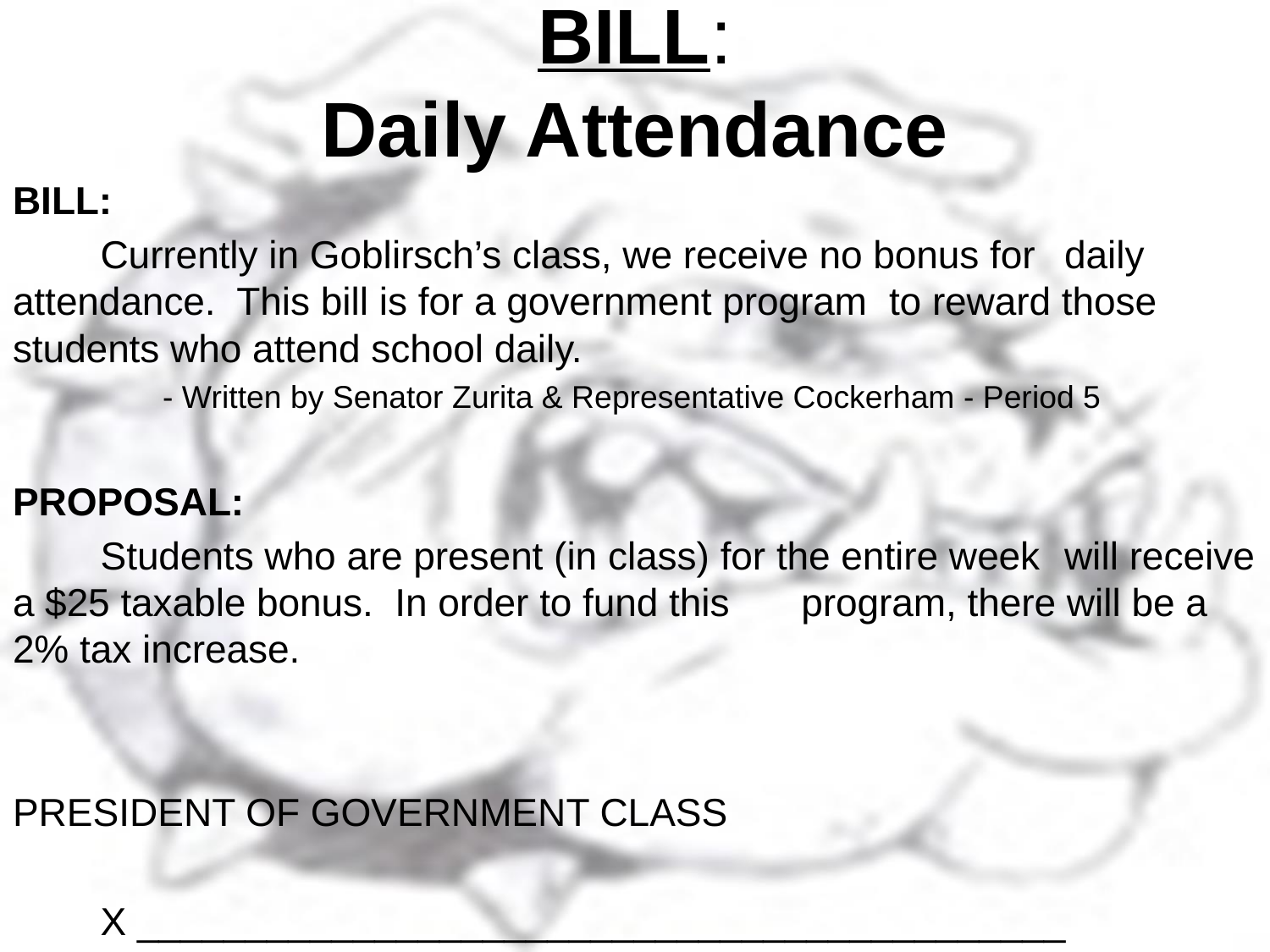

# BILL: Daily Attendance
BILL:
	Currently in Goblirsch’s class, we receive no bonus for 	daily attendance.  This bill is for a government program 	to reward those students who attend school daily.
	       - Written by Senator Zurita & Representative Cockerham - Period 5

PROPOSAL:
	Students who are present (in class) for the entire week 	will receive a $25 taxable bonus.  In order to fund this 	program, there will be a 2% tax increase.

PRESIDENT OF GOVERNMENT CLASS

	X ___________________________________________